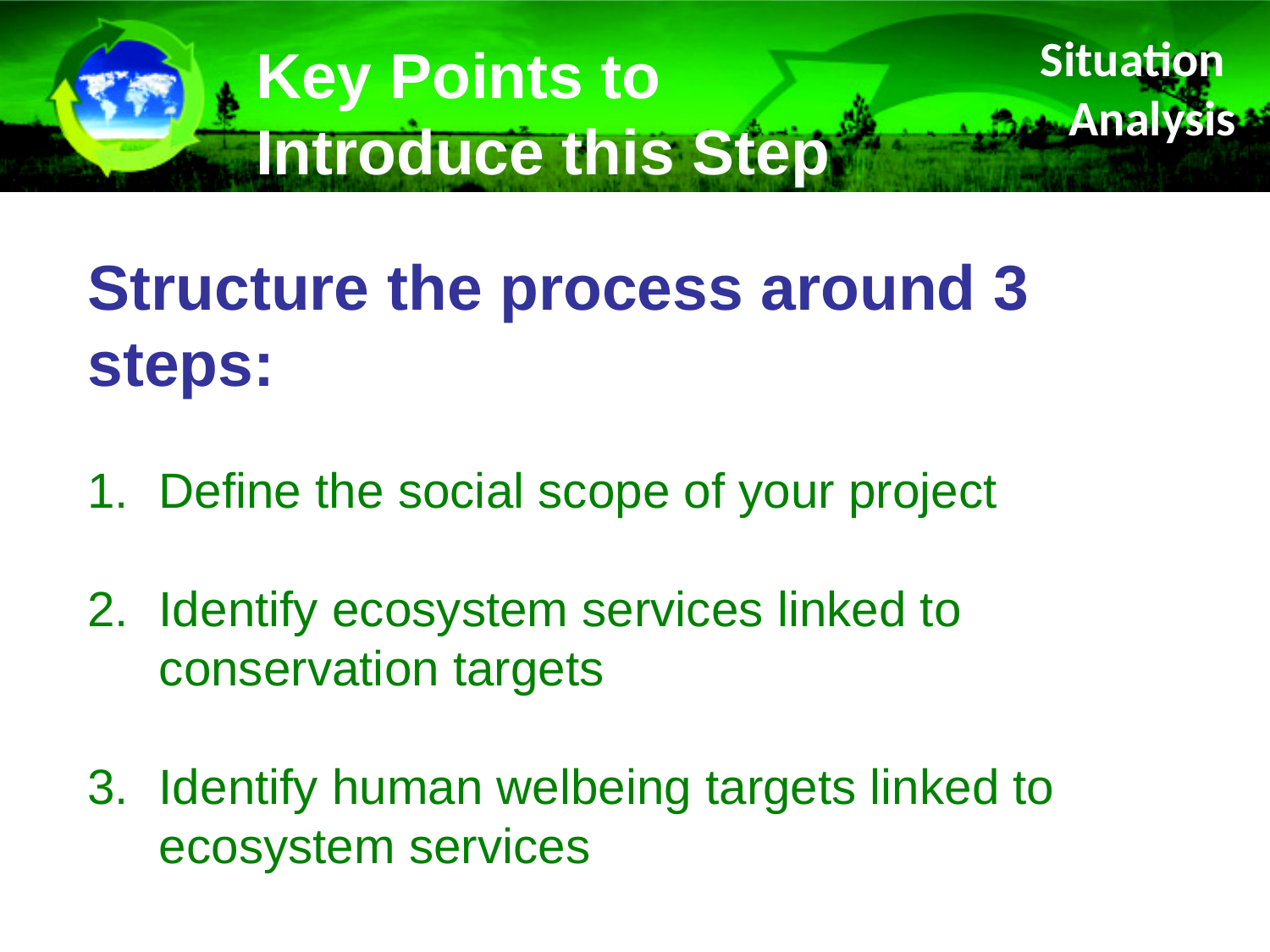

Key Points to Introduce this Step
Situation
Analysis

Structure the process around 3 steps:

Define the social scope of your project

Identify ecosystem services linked to conservation targets

Identify human welbeing targets linked to ecosystem services